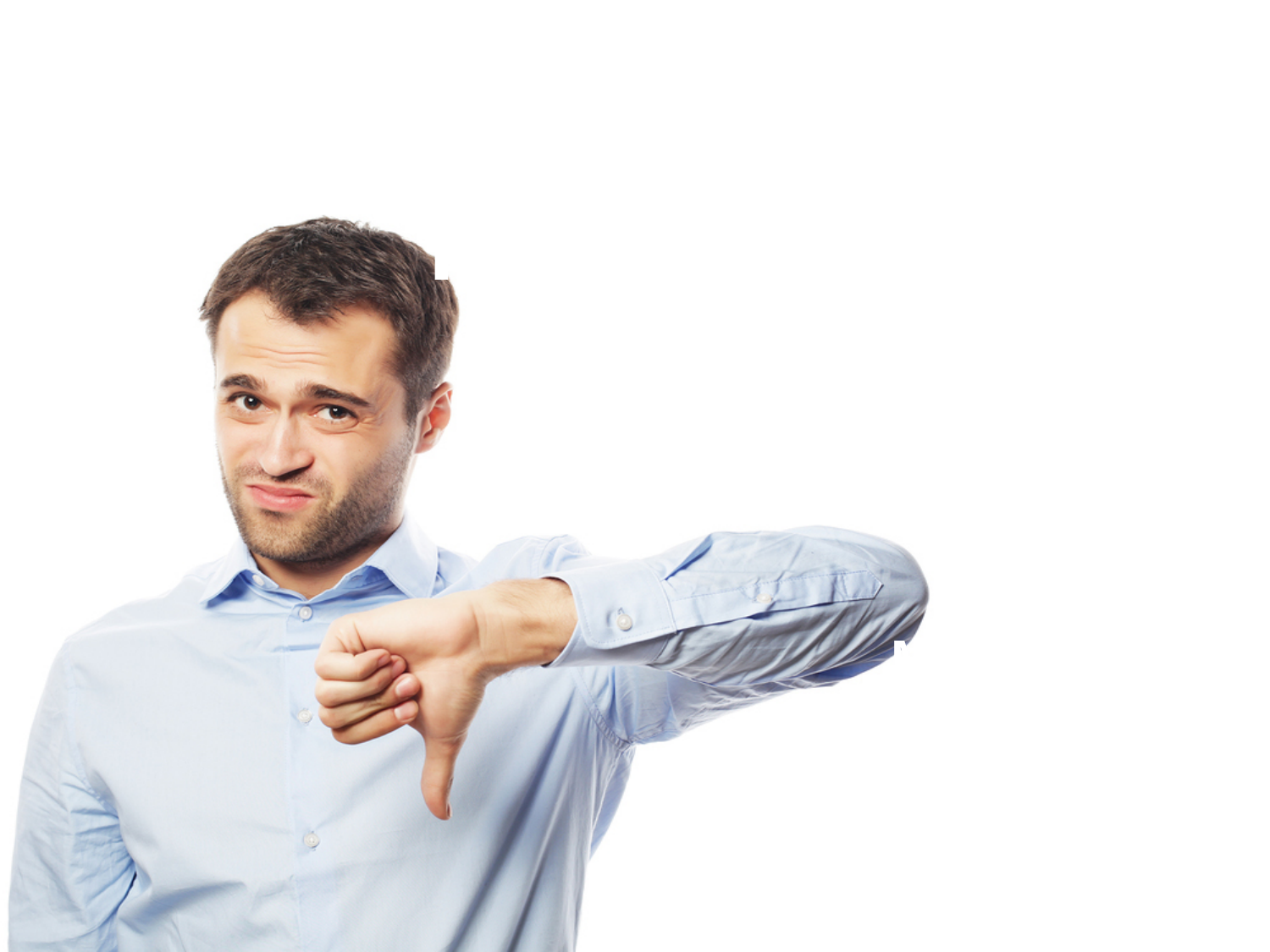

DOS  SISTEMAS
DE
INTERPRETAÇÃO
  NÃO  EXISTE  FENÔMENO  ESPÍRITA:
CHARLATANISMO
ALUCINAÇÃO
LOUCURA
MÚSCULO  ESTALANTE
CAUSAS  FÍSICAS